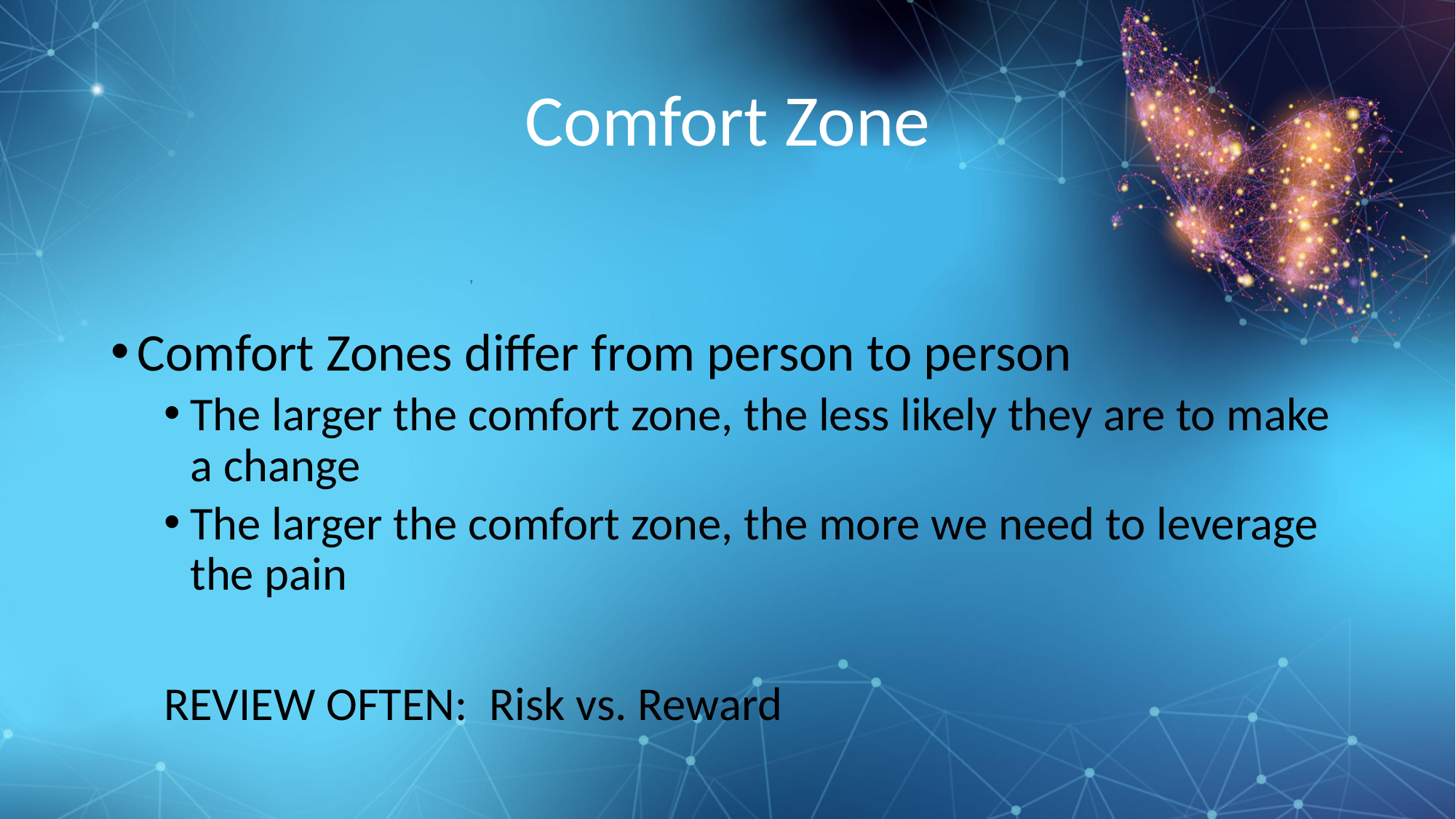

# Comfort Zone
Comfort Zones differ from person to person
The larger the comfort zone, the less likely they are to make a change
The larger the comfort zone, the more we need to leverage the pain

REVIEW OFTEN:  Risk vs. Reward